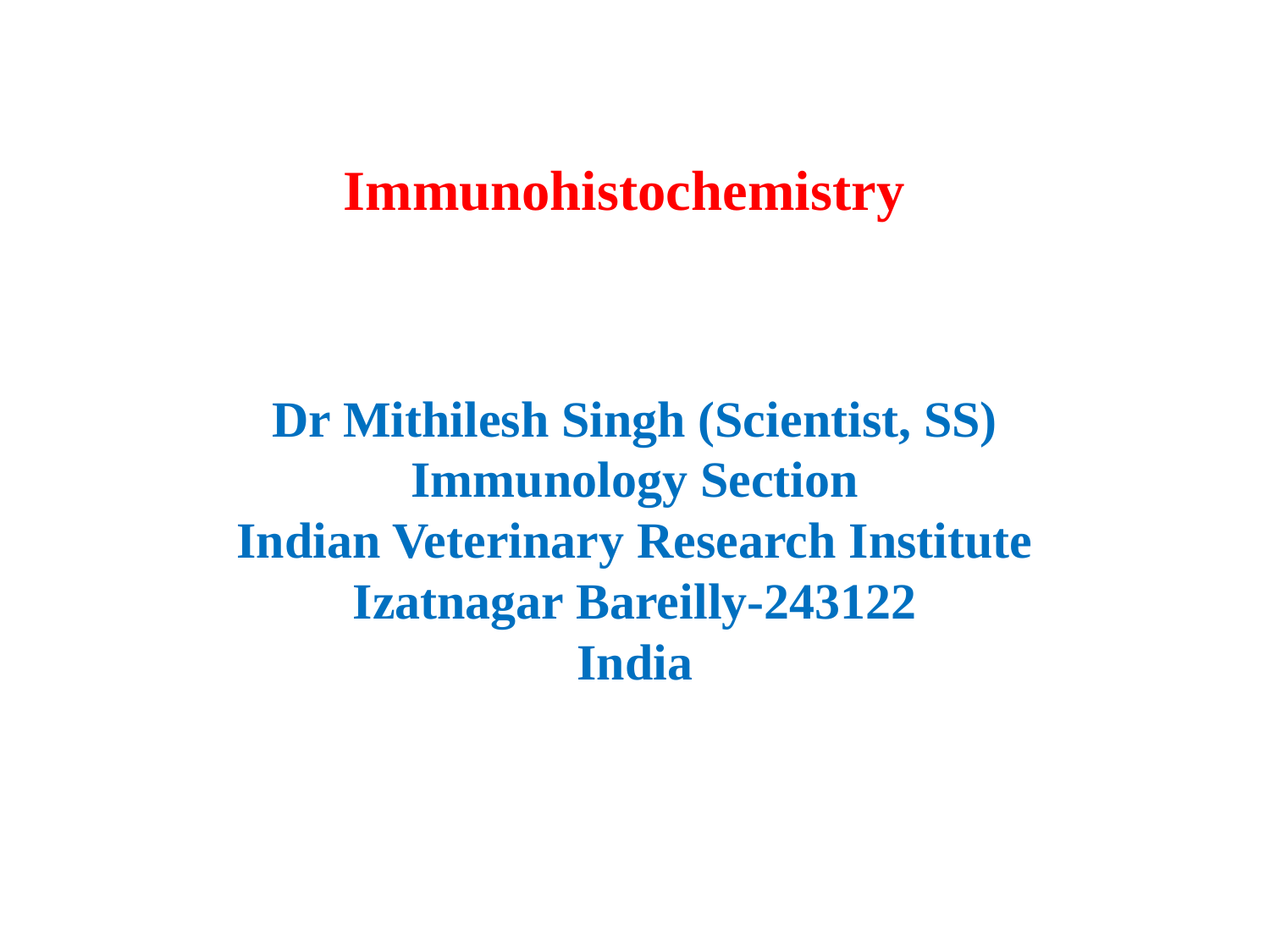

Immunohistochemistry

Dr Mithilesh Singh (Scientist, SS)
Immunology Section
Indian Veterinary Research Institute
Izatnagar Bareilly-243122
India